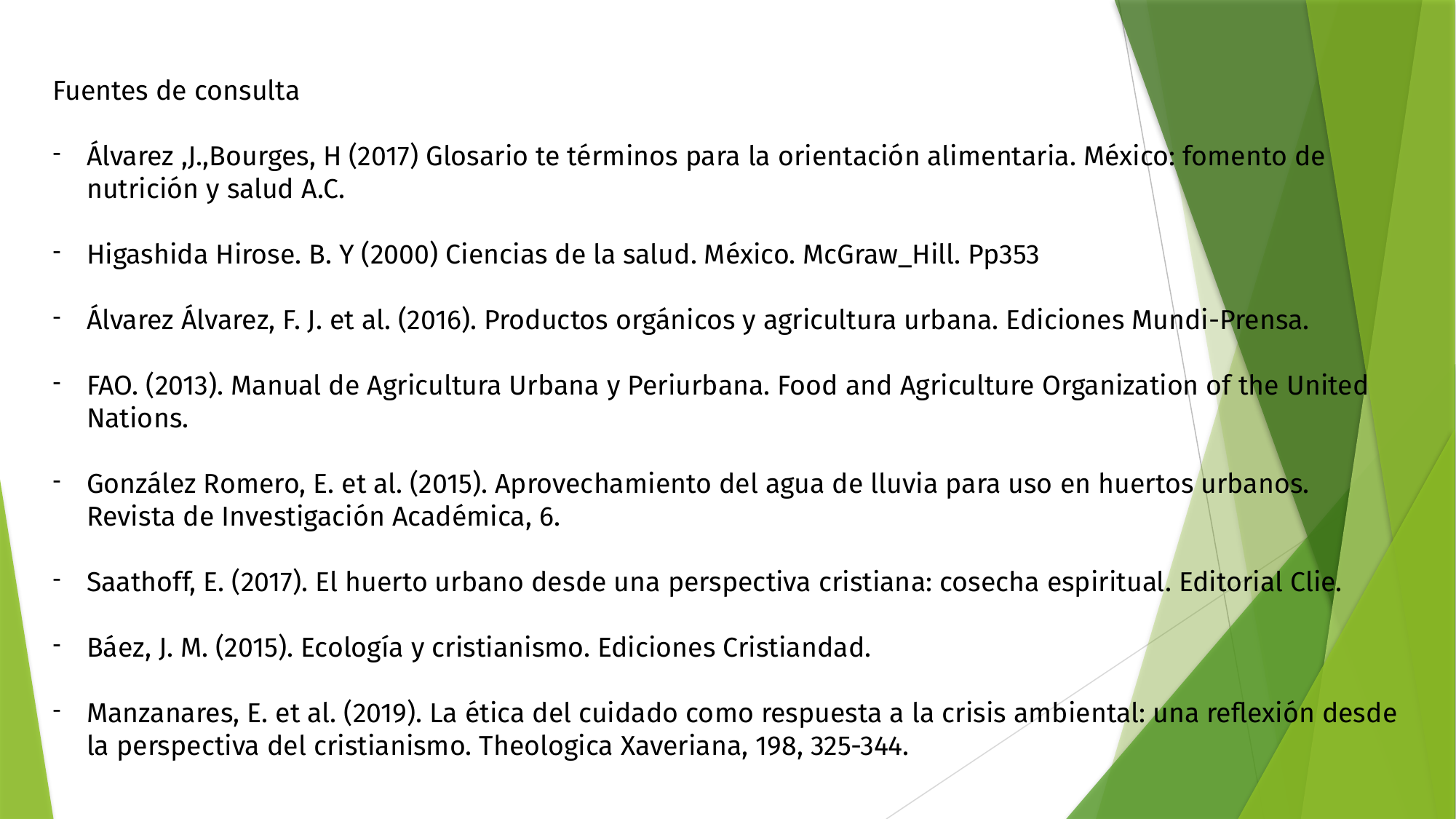

Fuentes de consulta

Álvarez ,J.,Bourges, H (2017) Glosario te términos para la orientación alimentaria. México: fomento de nutrición y salud A.C.

Higashida Hirose. B. Y (2000) Ciencias de la salud. México. McGraw_Hill. Pp353

Álvarez Álvarez, F. J. et al. (2016). Productos orgánicos y agricultura urbana. Ediciones Mundi-Prensa.

FAO. (2013). Manual de Agricultura Urbana y Periurbana. Food and Agriculture Organization of the United Nations.

González Romero, E. et al. (2015). Aprovechamiento del agua de lluvia para uso en huertos urbanos. Revista de Investigación Académica, 6.

Saathoff, E. (2017). El huerto urbano desde una perspectiva cristiana: cosecha espiritual. Editorial Clie.

Báez, J. M. (2015). Ecología y cristianismo. Ediciones Cristiandad.

Manzanares, E. et al. (2019). La ética del cuidado como respuesta a la crisis ambiental: una reflexión desde la perspectiva del cristianismo. Theologica Xaveriana, 198, 325-344.